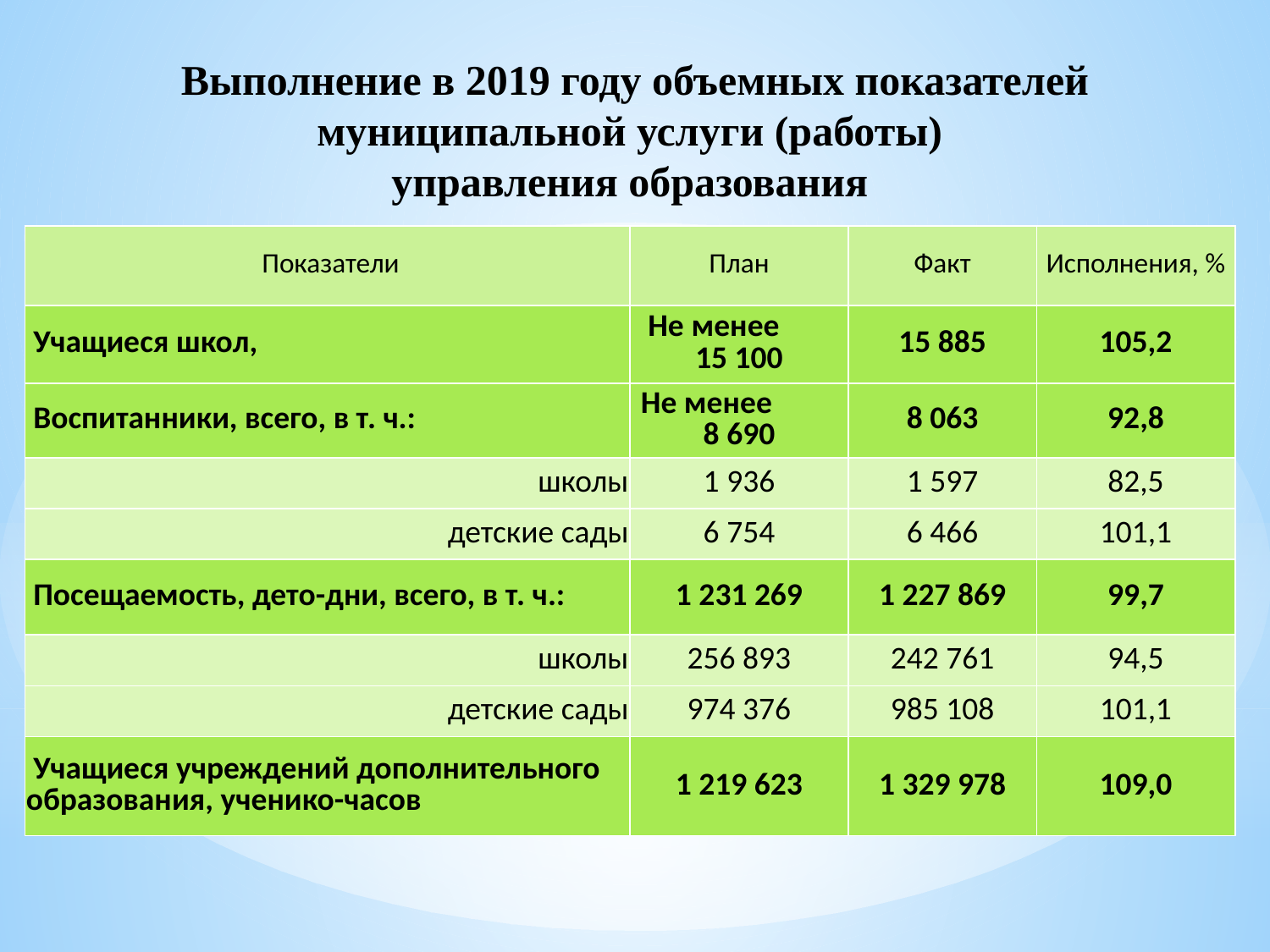

# Выполнение в 2019 году объемных показателей муниципальной услуги (работы) управления образования
| Показатели | План | Факт | Исполнения, % |
| --- | --- | --- | --- |
| Учащиеся школ, | Не менее 15 100 | 15 885 | 105,2 |
| Воспитанники, всего, в т. ч.: | Не менее 8 690 | 8 063 | 92,8 |
| школы | 1 936 | 1 597 | 82,5 |
| детские сады | 6 754 | 6 466 | 101,1 |
| Посещаемость, дето-дни, всего, в т. ч.: | 1 231 269 | 1 227 869 | 99,7 |
| школы | 256 893 | 242 761 | 94,5 |
| детские сады | 974 376 | 985 108 | 101,1 |
| Учащиеся учреждений дополнительного образования, ученико-часов | 1 219 623 | 1 329 978 | 109,0 |